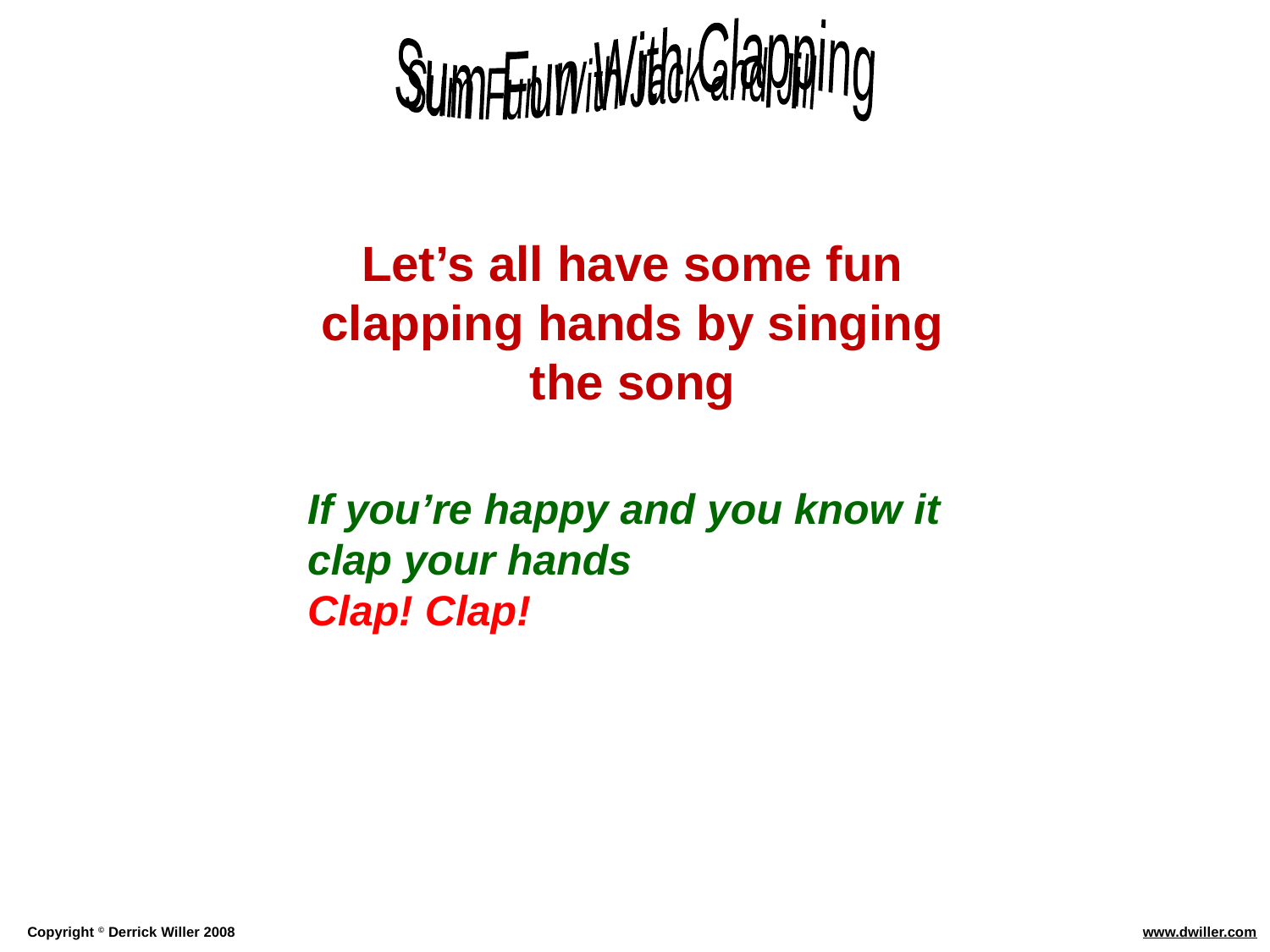

Sum Fun With Clapping
Let’s all have some fun clapping hands by singing the song
If you’re happy and you know it
clap your hands
Clap! Clap!